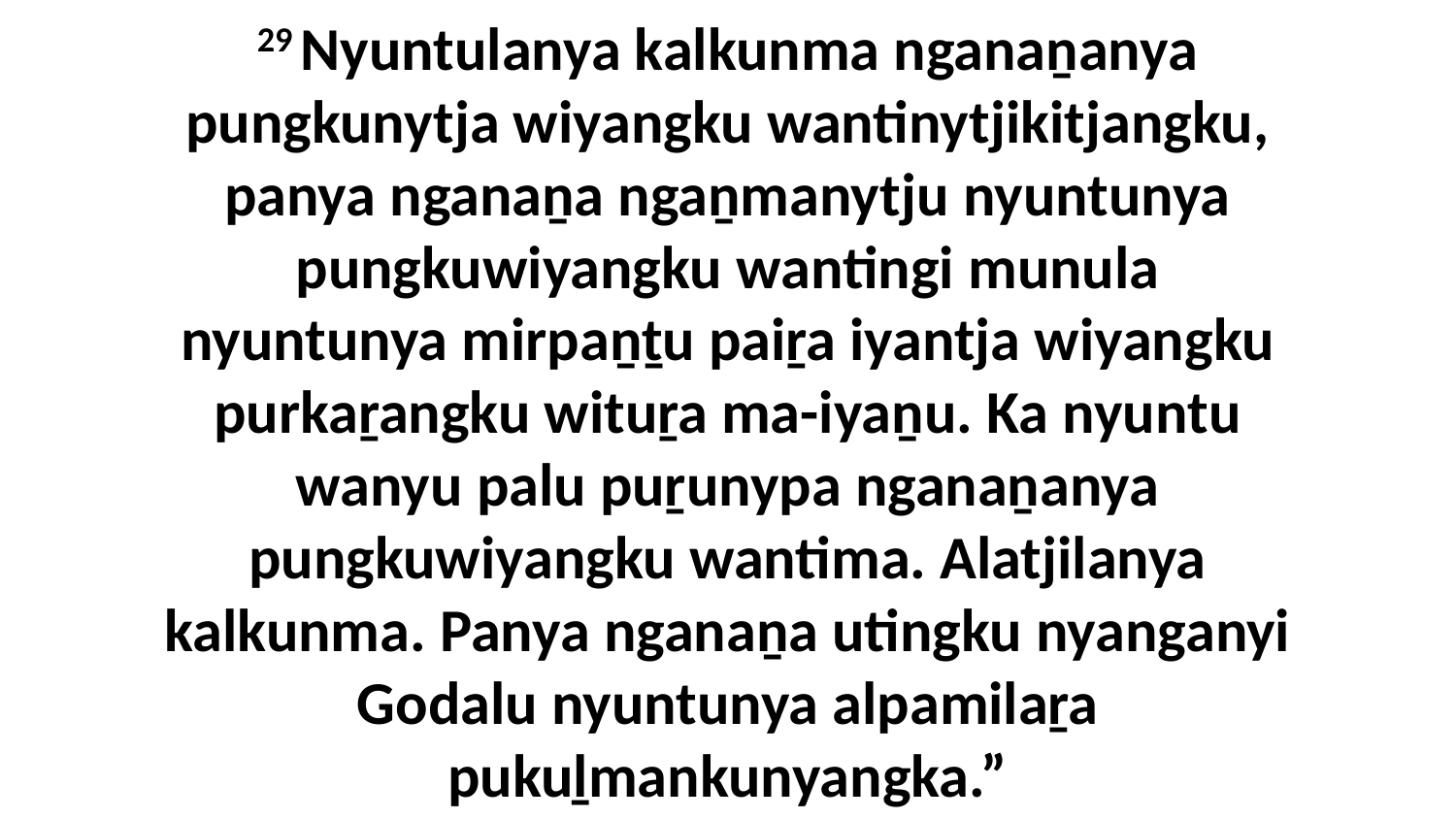

29 Nyuntulanya kalkunma nganaṉanya pungkunytja wiyangku wantinytjikitjangku, panya nganaṉa ngaṉmanytju nyuntunya pungkuwiyangku wantingi munula nyuntunya mirpaṉṯu paiṟa iyantja wiyangku purkaṟangku wituṟa ma-iyaṉu. Ka nyuntu wanyu palu puṟunypa nganaṉanya pungkuwiyangku wantima. Alatjilanya kalkunma. Panya nganaṉa utingku nyanganyi Godalu nyuntunya alpamilaṟa pukuḻmankunyangka.”